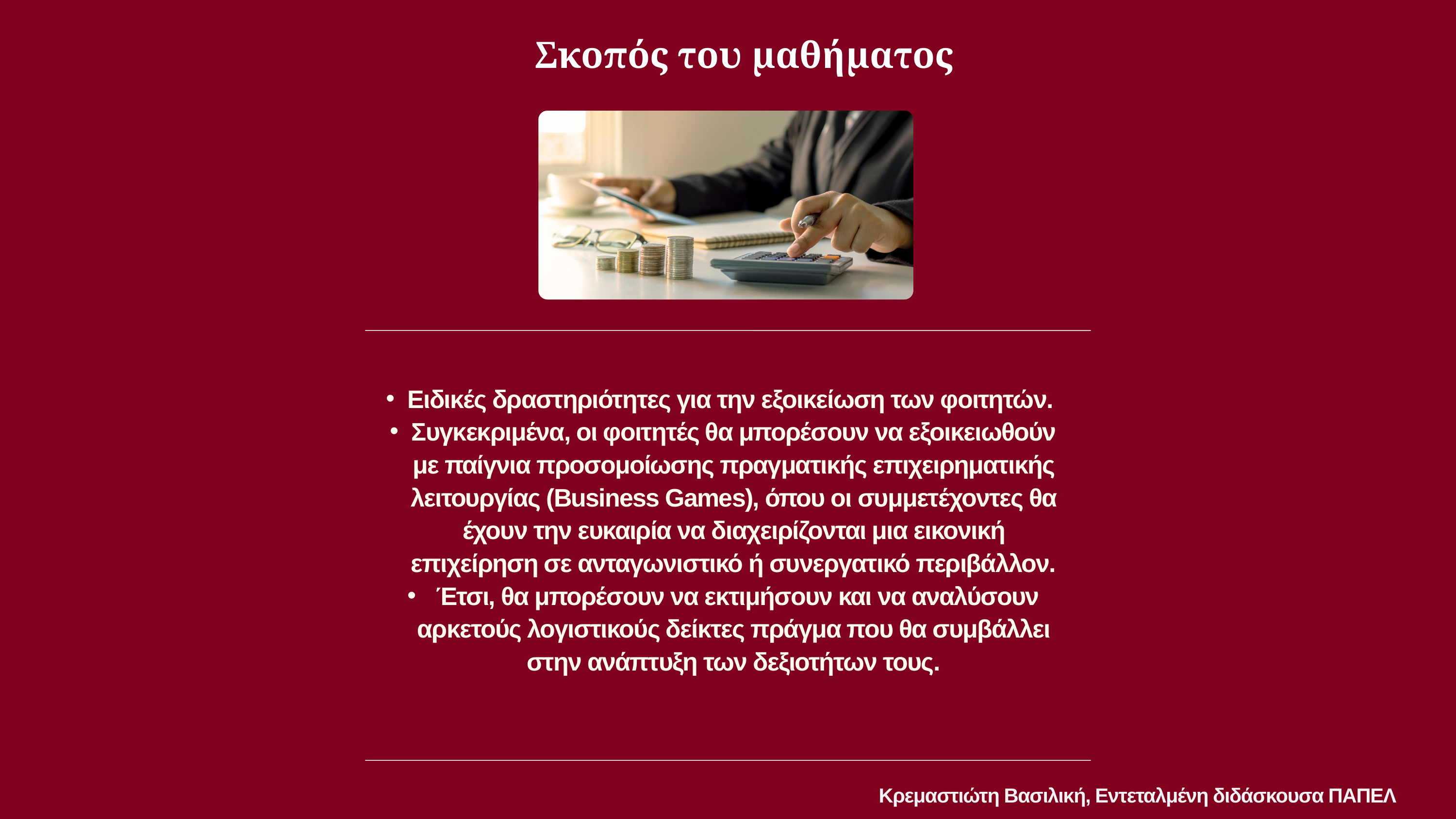

Σκοπός του μαθήματος

Ειδικές δραστηριότητες για την εξοικείωση των φοιτητών.
Συγκεκριμένα, οι φοιτητές θα μπορέσουν να εξοικειωθούν με παίγνια προσομοίωσης πραγματικής επιχειρηματικής λειτουργίας (Business Games), όπου οι συμμετέχοντες θα έχουν την ευκαιρία να διαχειρίζονται μια εικονική επιχείρηση σε ανταγωνιστικό ή συνεργατικό περιβάλλον.
 Έτσι, θα μπορέσουν να εκτιμήσουν και να αναλύσουν αρκετούς λογιστικούς δείκτες πράγμα που θα συμβάλλει στην ανάπτυξη των δεξιοτήτων τους.

Κρεμαστιώτη Βασιλική, Εντεταλμένη διδάσκουσα ΠΑΠΕΛ